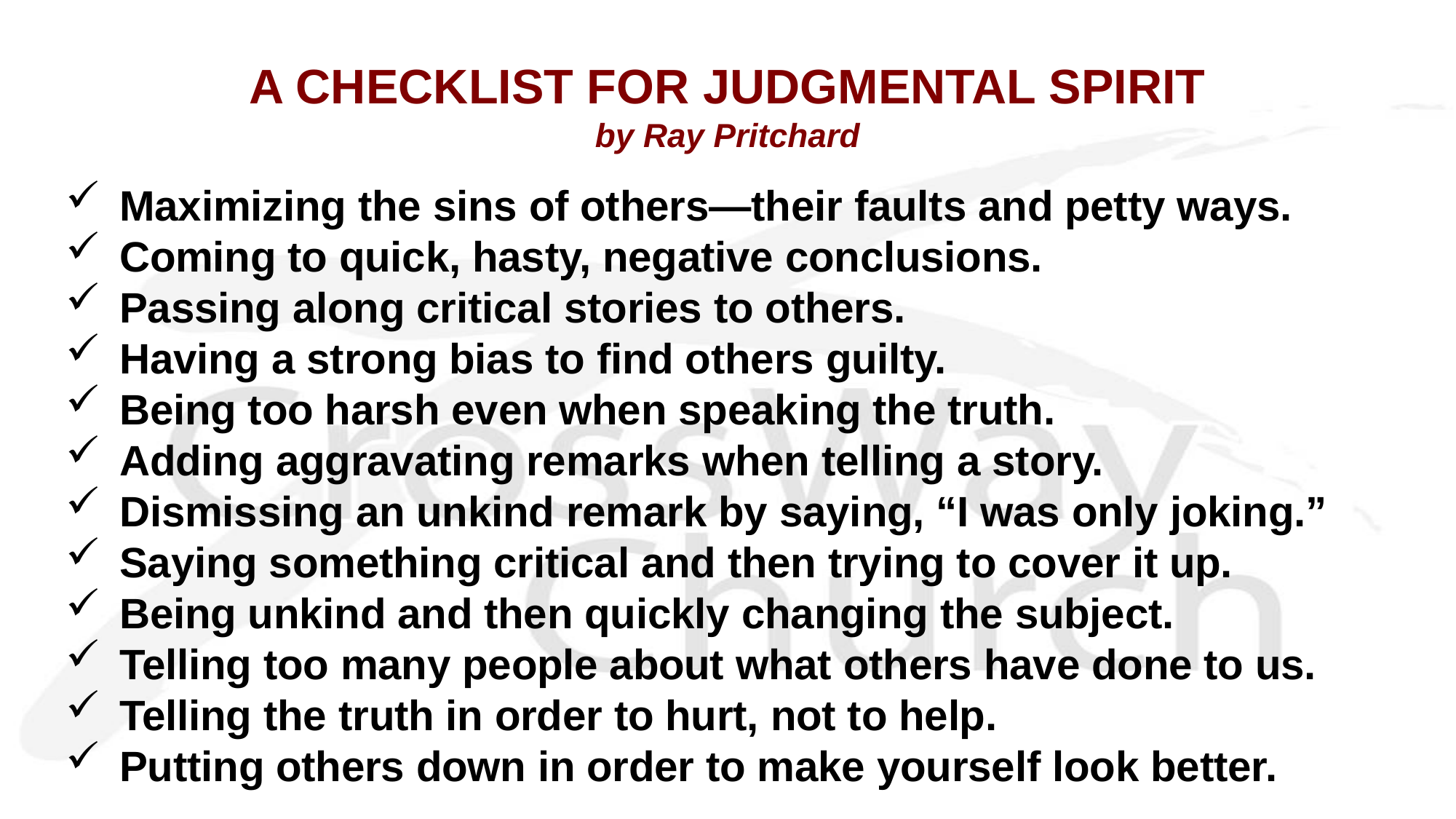

# A CHECKLIST FOR JUDGMENTAL SPIRIT by Ray Pritchard
Maximizing the sins of others—their faults and petty ways.
Coming to quick, hasty, negative conclusions.
Passing along critical stories to others.
Having a strong bias to find others guilty.
Being too harsh even when speaking the truth.
Adding aggravating remarks when telling a story.
Dismissing an unkind remark by saying, “I was only joking.”
Saying something critical and then trying to cover it up.
Being unkind and then quickly changing the subject.
Telling too many people about what others have done to us.
Telling the truth in order to hurt, not to help.
Putting others down in order to make yourself look better.